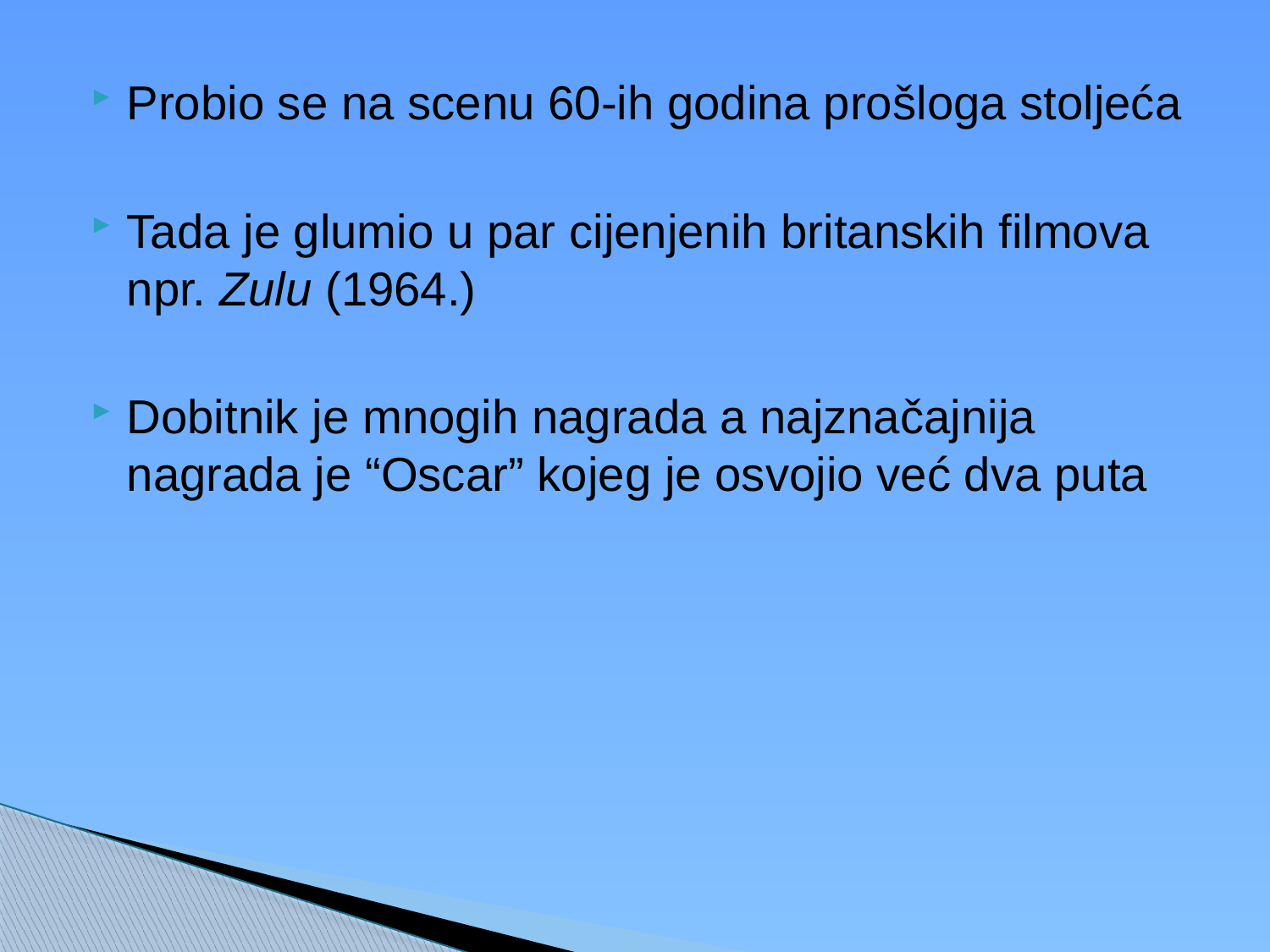

Probio se na scenu 60-ih godina prošloga stoljeća

Tada je glumio u par cijenjenih britanskih filmova npr. Zulu (1964.)

Dobitnik je mnogih nagrada a najznačajnija nagrada je “Oscar” kojeg je osvojio već dva puta